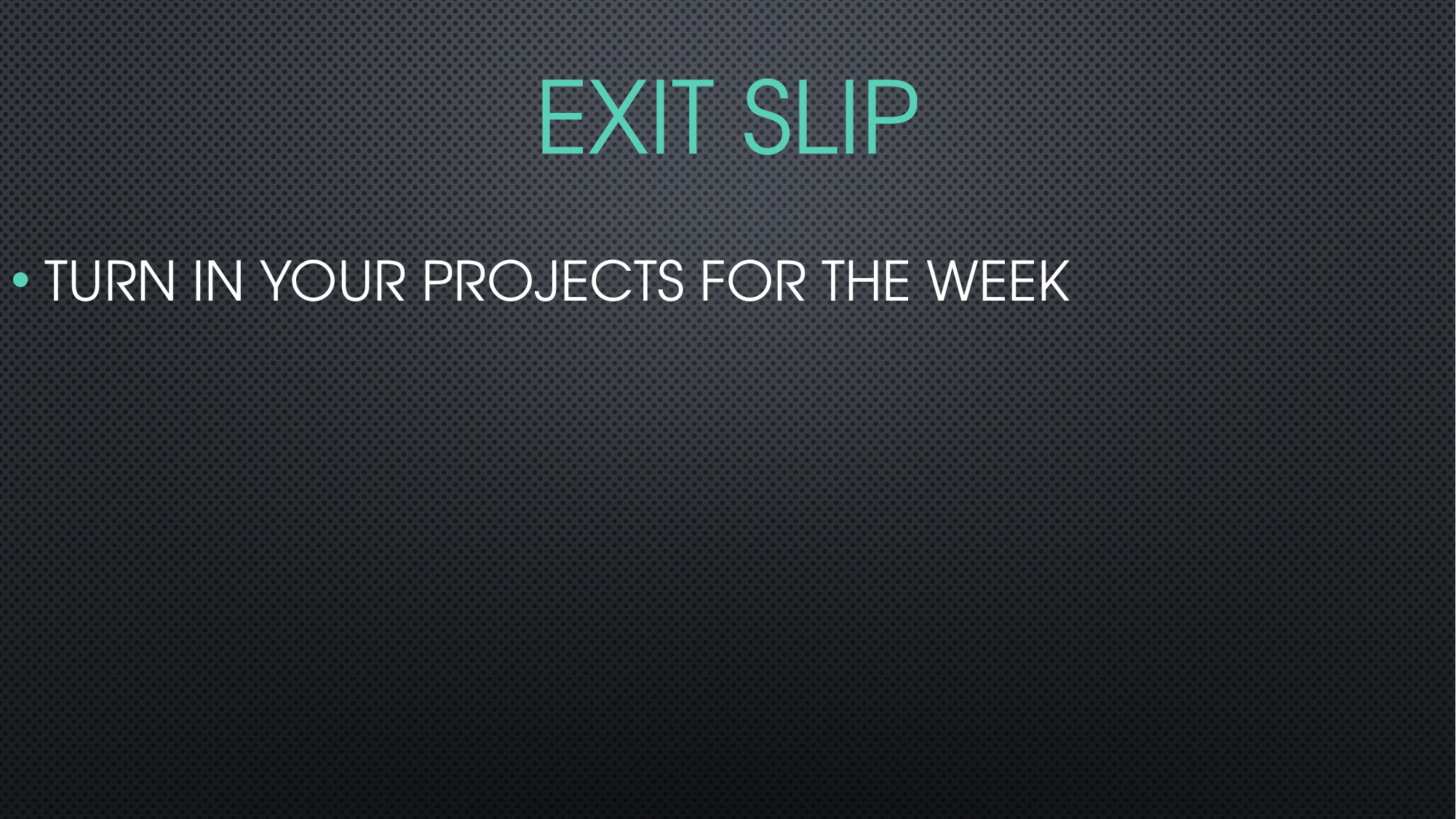

# Exit Slip
Turn in your projects for the week